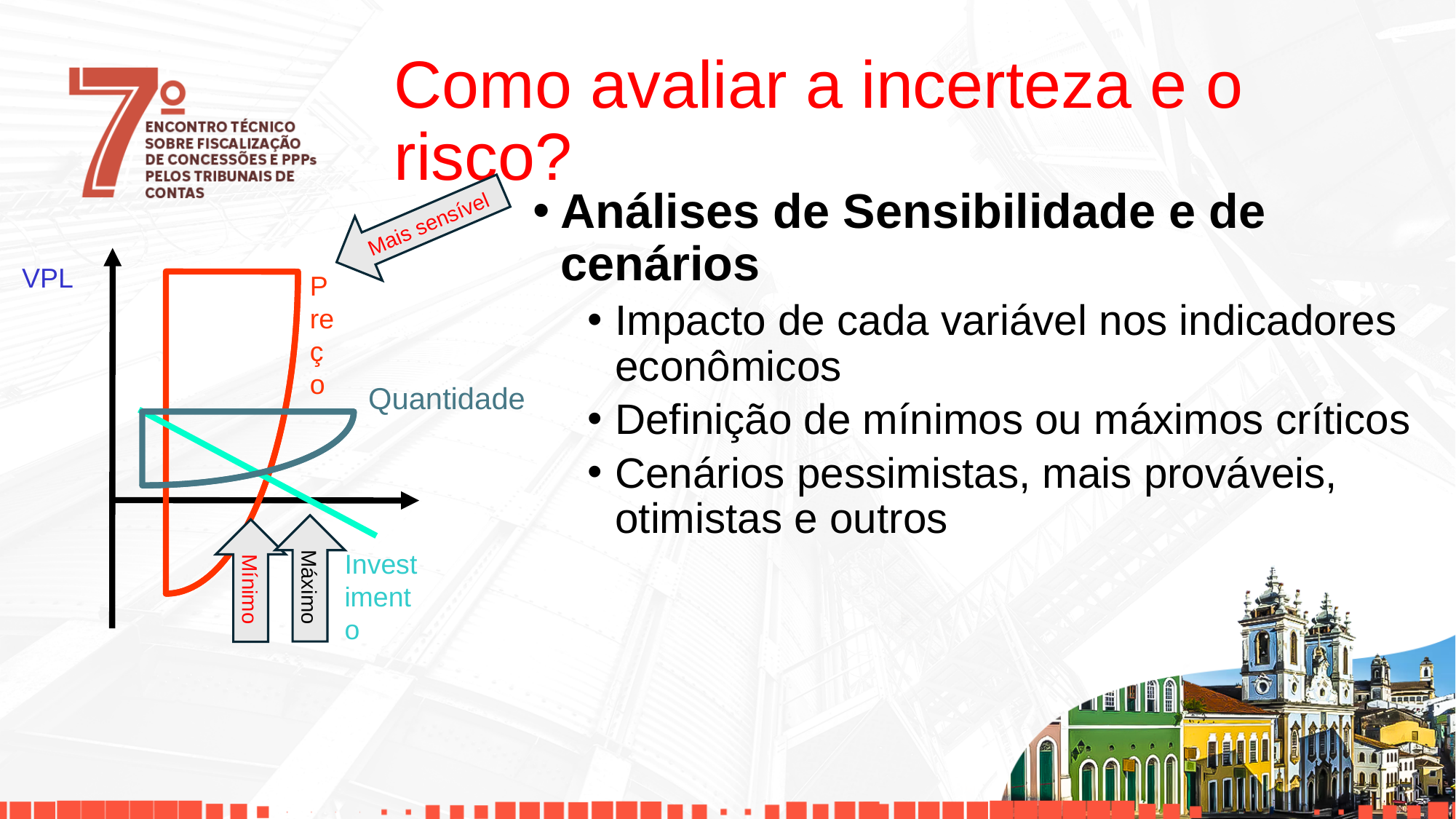

# Como avaliar a incerteza e o risco?
Análises de Sensibilidade e de cenários
Impacto de cada variável nos indicadores econômicos
Definição de mínimos ou máximos críticos
Cenários pessimistas, mais prováveis, otimistas e outros
Mais sensível
VPL
Preço

Quantidade

Investimento
Máximo
Mínimo